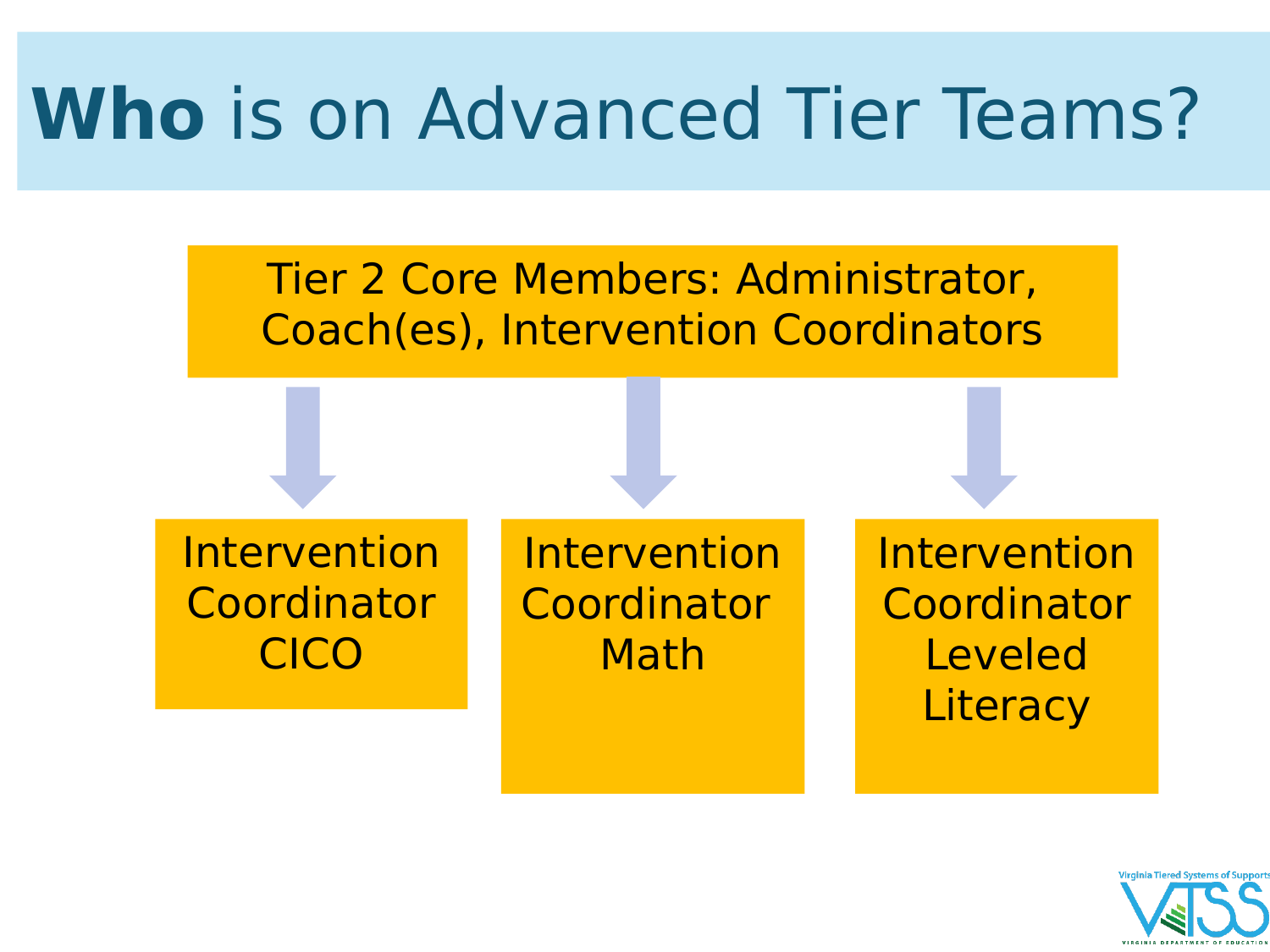

# Who is on Advanced Tier Teams?
Tier 2 Core Members: Administrator, Coach(es), Intervention Coordinators

Intervention Coordinator CICO
Intervention Coordinator
Math
Intervention Coordinator Leveled Literacy